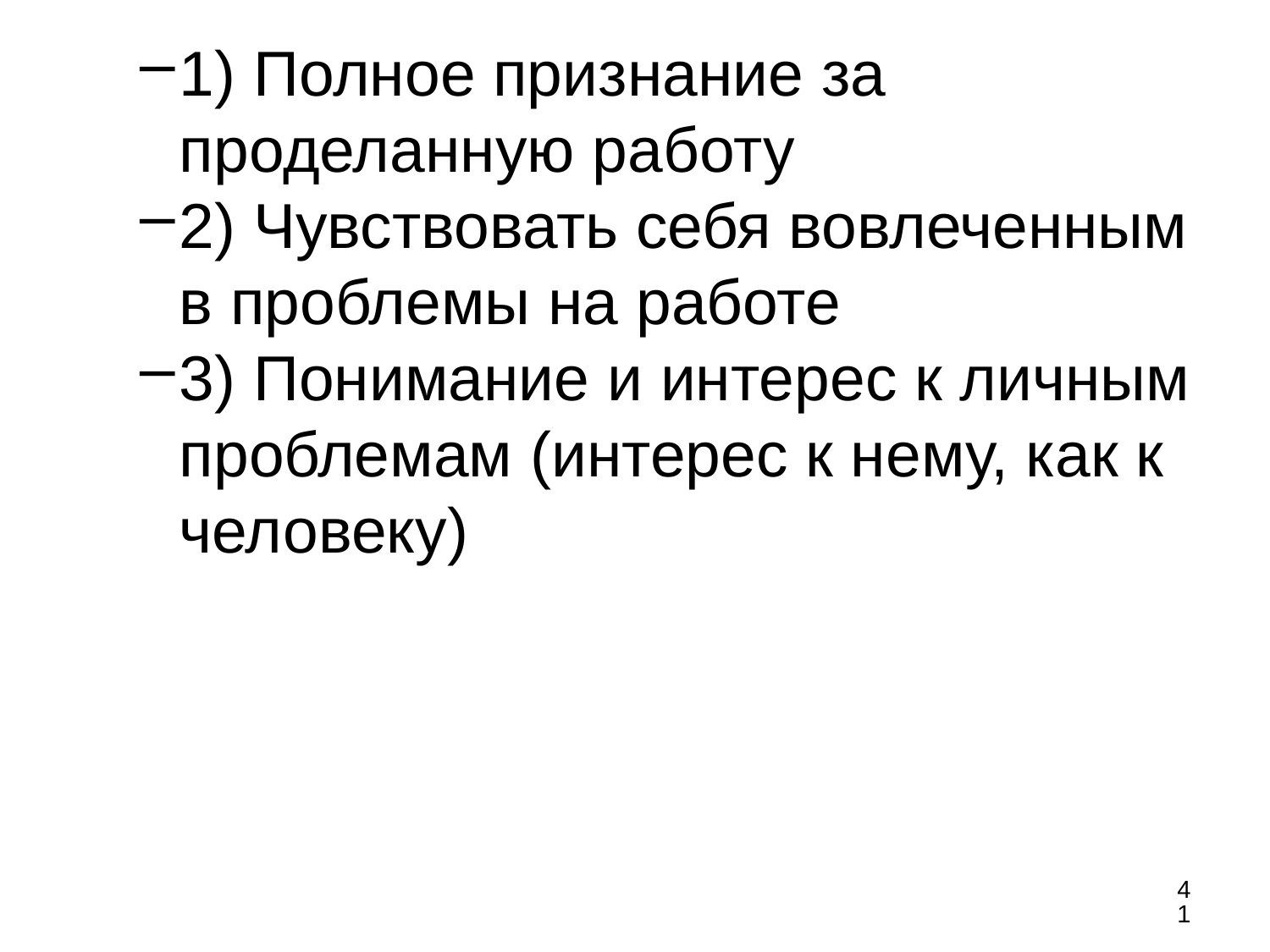

1) Полное признание за проделанную работу
2) Чувствовать себя вовлеченным в проблемы на работе
3) Понимание и интерес к личным проблемам (интерес к нему, как к человеку)
41